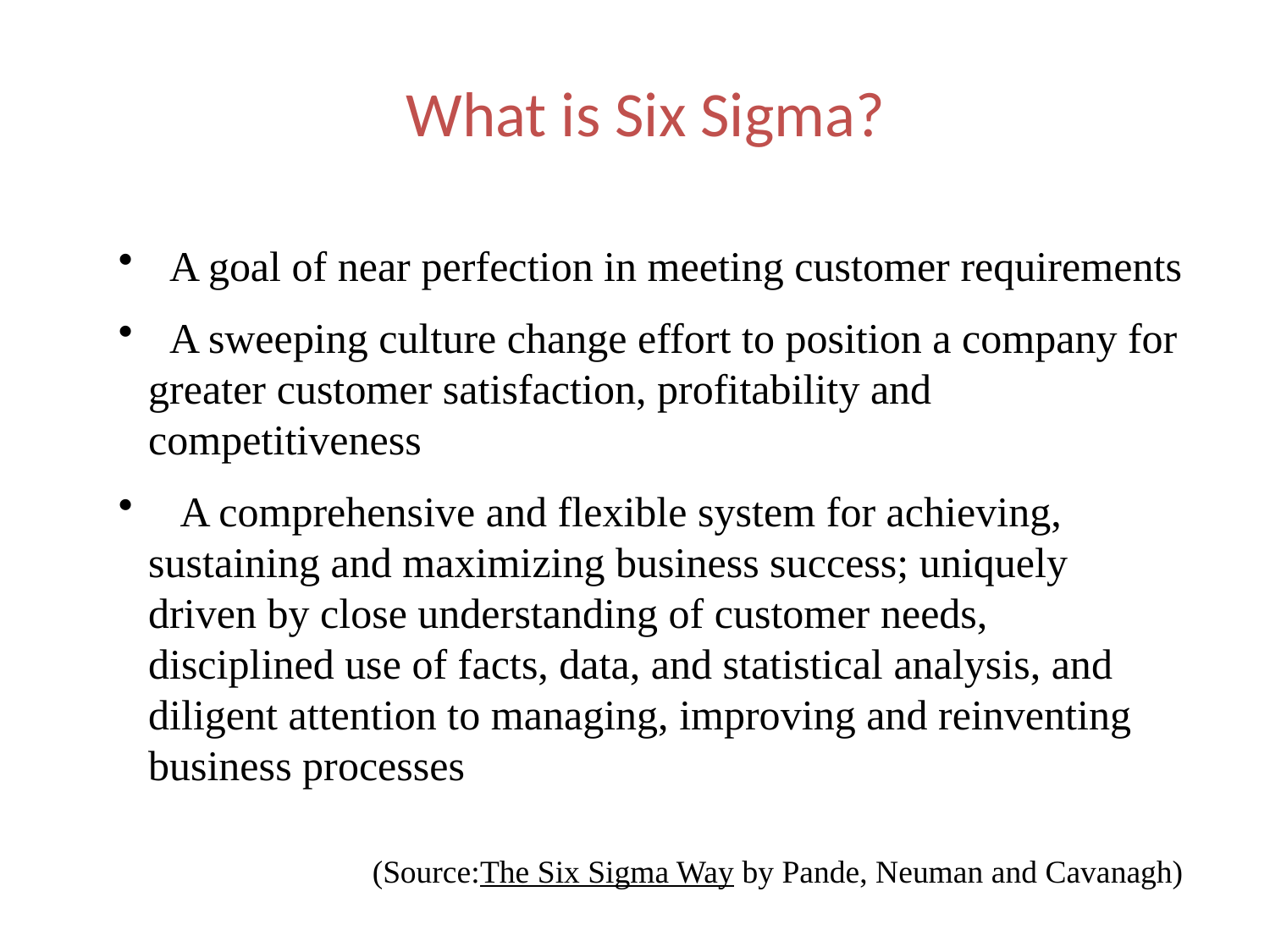

# What is Six Sigma?
  A goal of near perfection in meeting customer requirements
  A sweeping culture change effort to position a company for greater customer satisfaction, profitability and competitiveness
   A comprehensive and flexible system for achieving, sustaining and maximizing business success; uniquely driven by close understanding of customer needs, disciplined use of facts, data, and statistical analysis, and diligent attention to managing, improving and reinventing business processes

(Source:The Six Sigma Way by Pande, Neuman and Cavanagh)